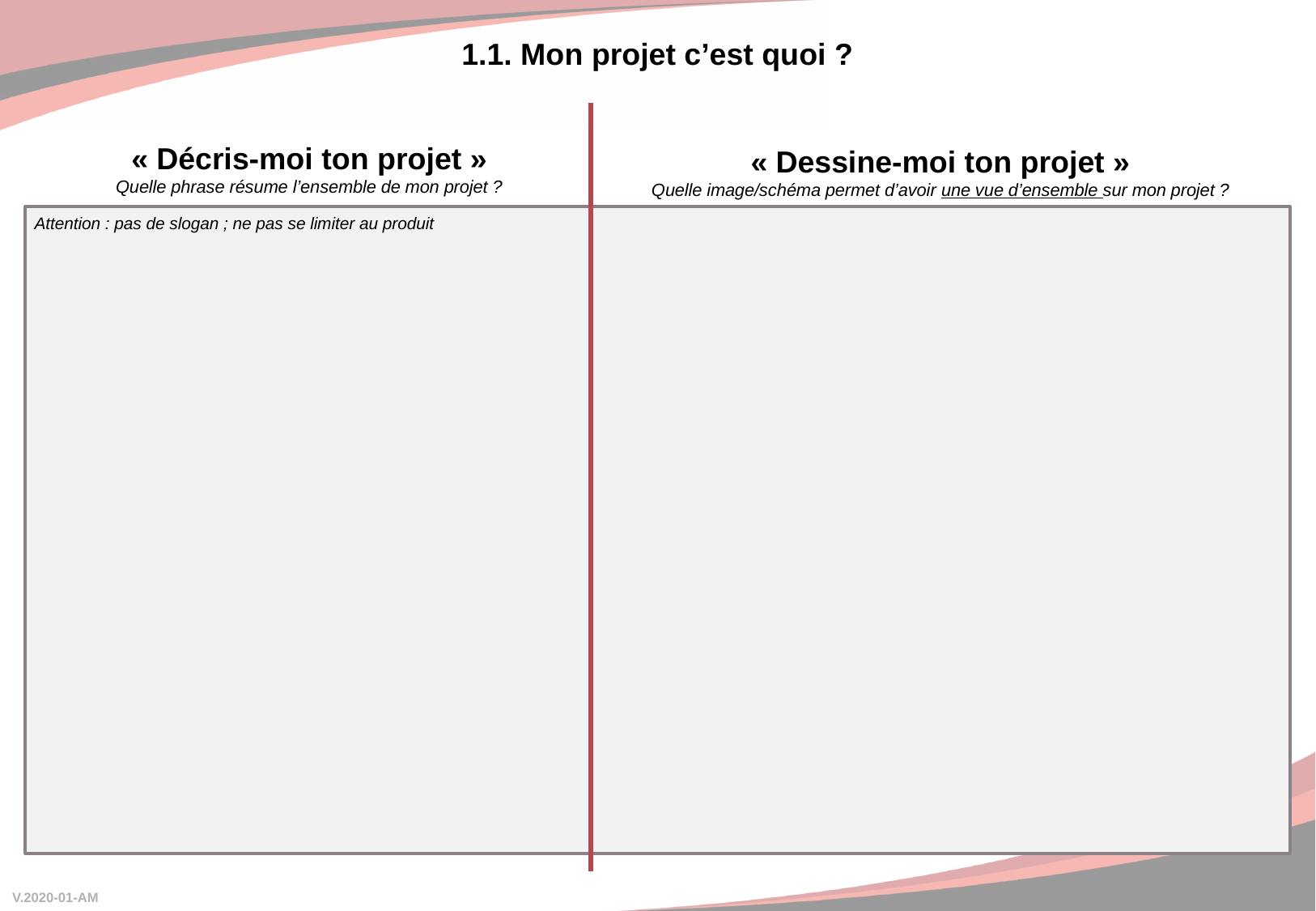

# 1.1. Mon projet c’est quoi ?
« Décris-moi ton projet »
Quelle phrase résume l’ensemble de mon projet ?
« Dessine-moi ton projet »
Quelle image/schéma permet d’avoir une vue d’ensemble sur mon projet ?
Attention : pas de slogan ; ne pas se limiter au produit

V.2020-01-AM